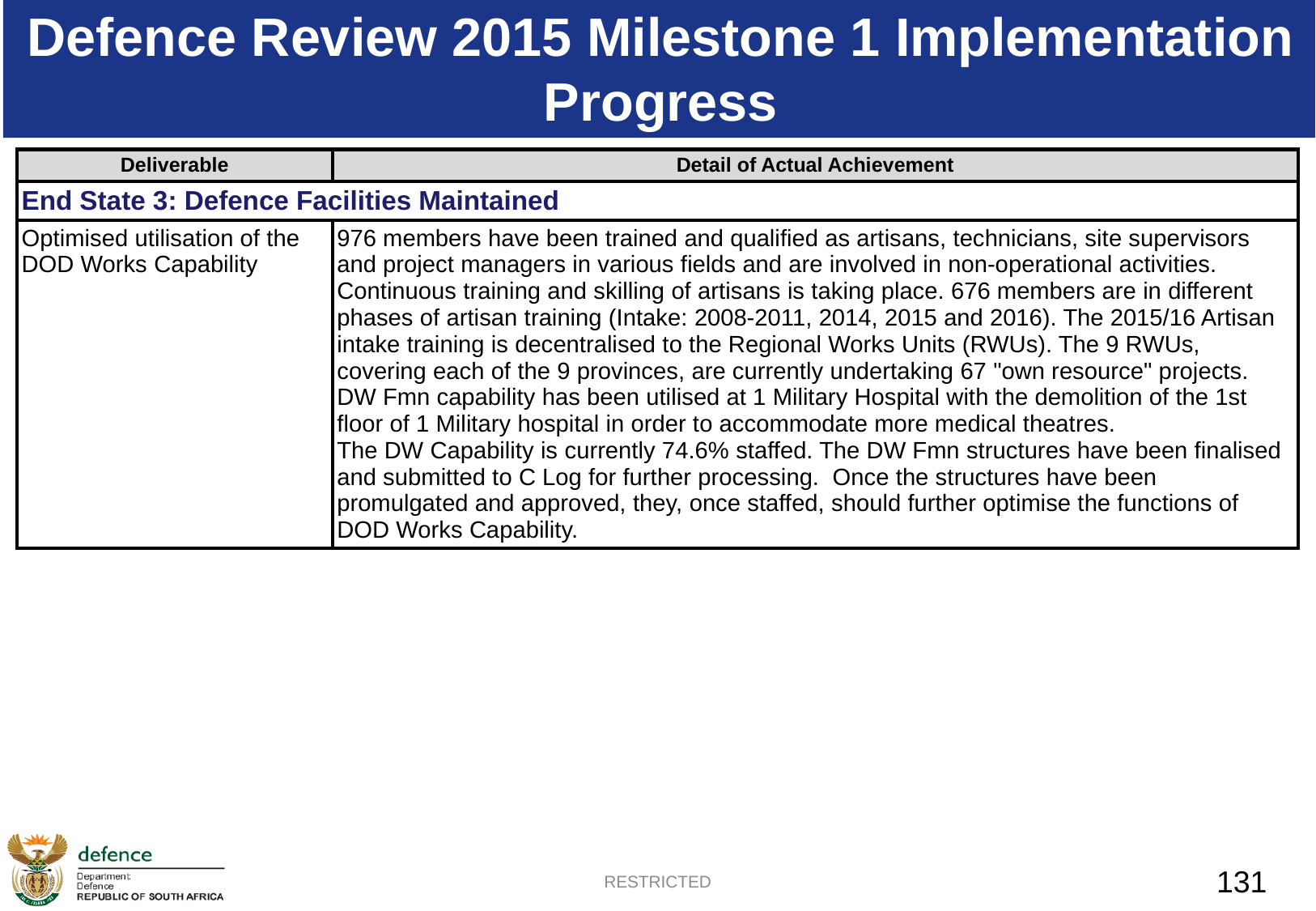

Defence Review 2015 Milestone 1 Implementation Progress
| Deliverable | Detail of Actual Achievement |
| --- | --- |
| End State 3: Defence Facilities Maintained |  |
| Optimised utilisation of the DOD Works Capability | 976 members have been trained and qualified as artisans, technicians, site supervisors and project managers in various fields and are involved in non-operational activities. Continuous training and skilling of artisans is taking place. 676 members are in different phases of artisan training (Intake: 2008-2011, 2014, 2015 and 2016). The 2015/16 Artisan intake training is decentralised to the Regional Works Units (RWUs). The 9 RWUs, covering each of the 9 provinces, are currently undertaking 67 "own resource" projects. DW Fmn capability has been utilised at 1 Military Hospital with the demolition of the 1st floor of 1 Military hospital in order to accommodate more medical theatres. The DW Capability is currently 74.6% staffed. The DW Fmn structures have been finalised and submitted to C Log for further processing. Once the structures have been promulgated and approved, they, once staffed, should further optimise the functions of DOD Works Capability. |
RESTRICTED
131